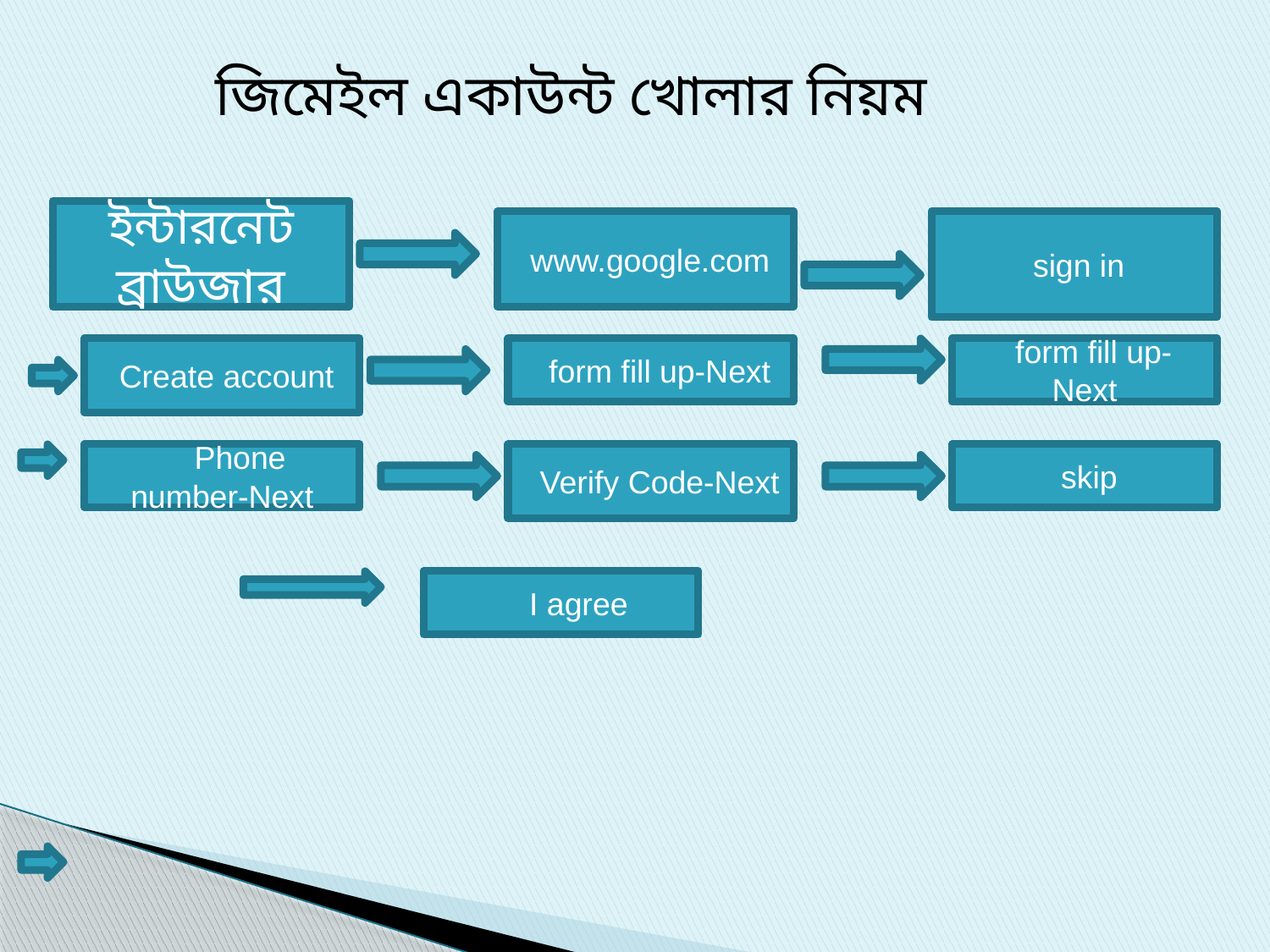

জিমেইল একাউন্ট খোলার নিয়ম
ইন্টারনেট ব্রাউজার
 www.google.com
 sign in

 Create account
  form fill up-Next

  form fill up-Next

    Phone number-Next
  Verify Code-Next
 skip

    I agree